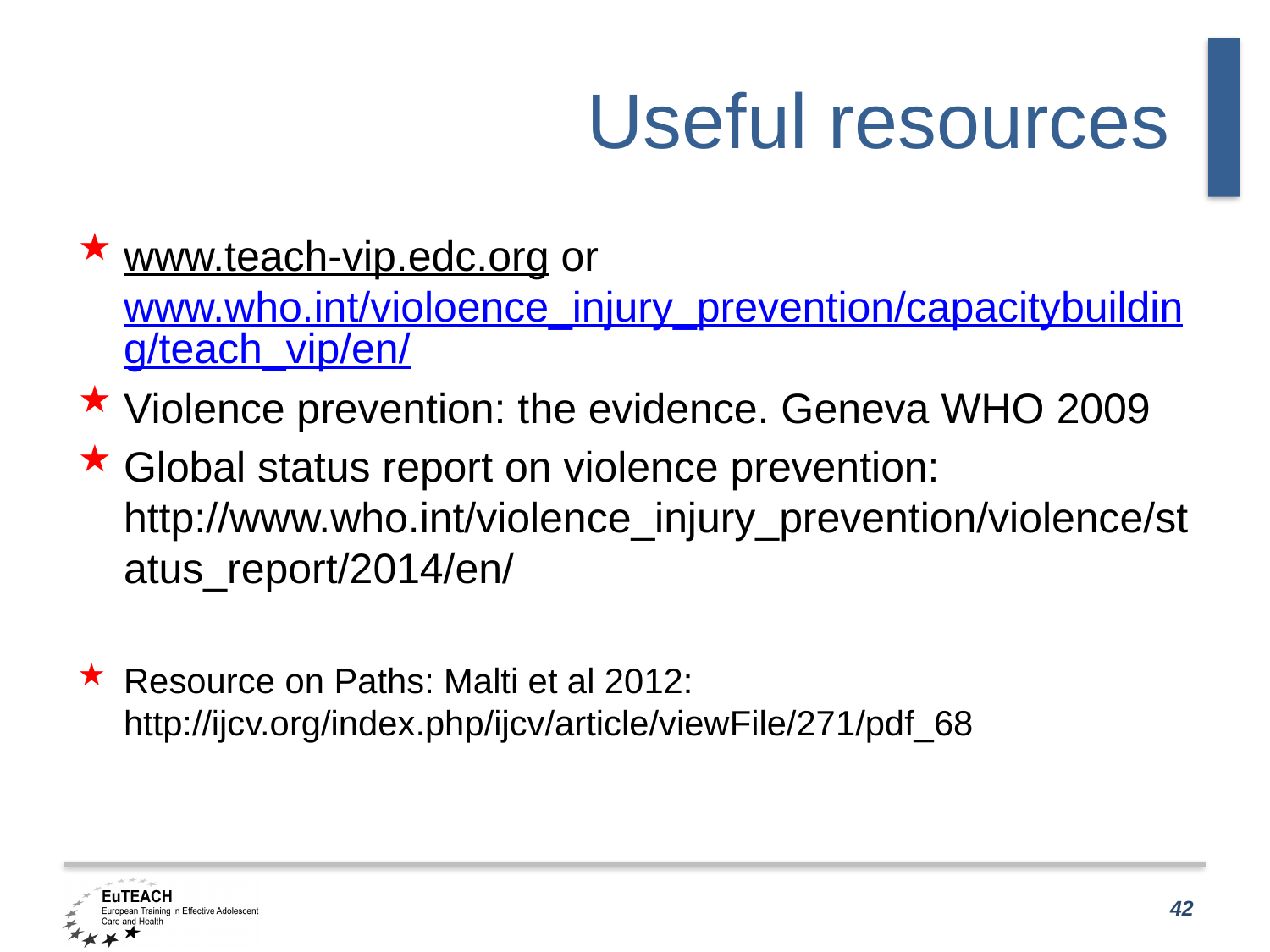

# Useful resources
www.teach-vip.edc.org or www.who.int/violoence_injury_prevention/capacitybuilding/teach_vip/en/
Violence prevention: the evidence. Geneva WHO 2009
Global status report on violence prevention: http://www.who.int/violence_injury_prevention/violence/status_report/2014/en/

Resource on Paths: Malti et al 2012: http://ijcv.org/index.php/ijcv/article/viewFile/271/pdf_68
42